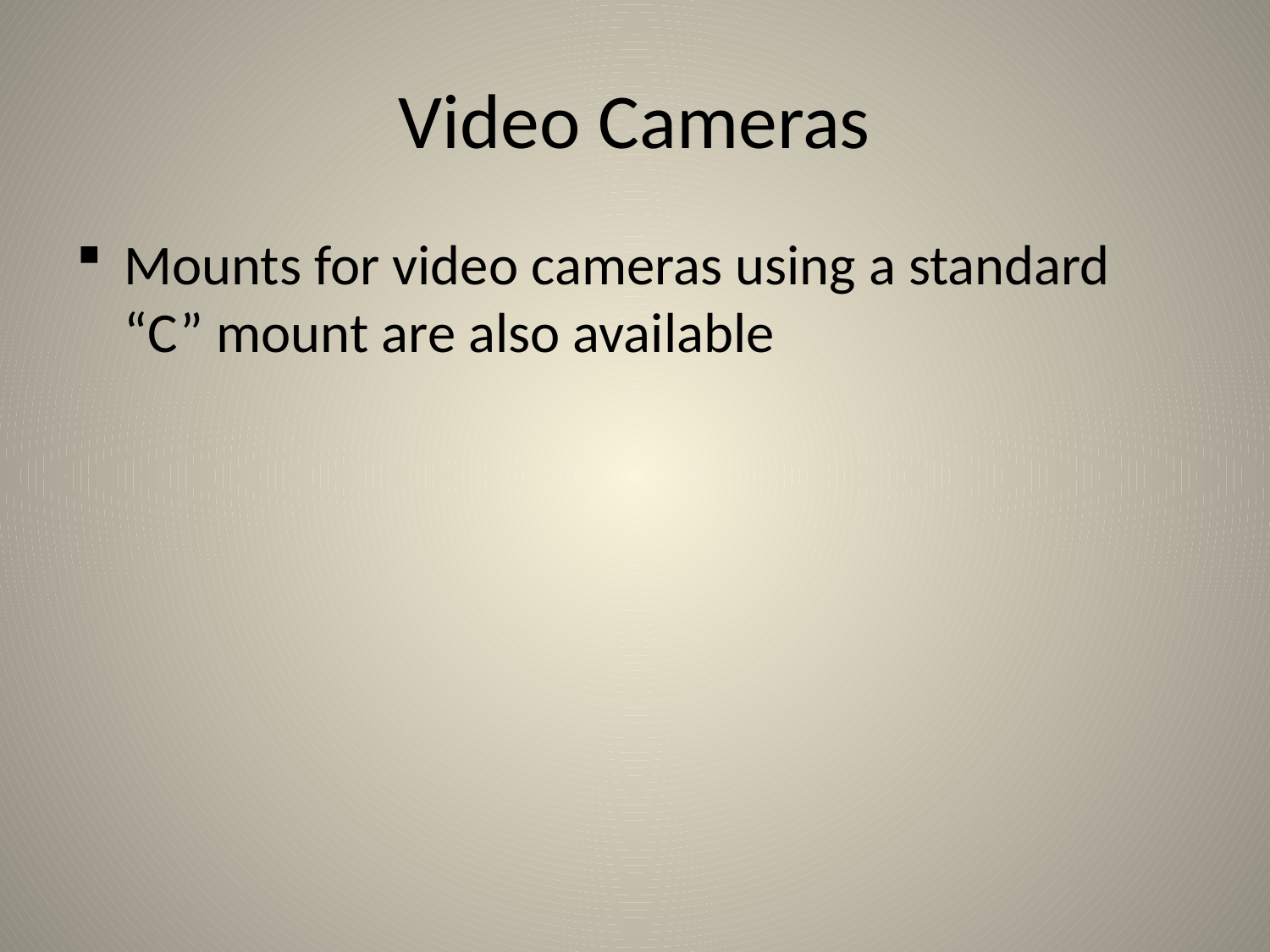

# Video Cameras
Mounts for video cameras using a standard “C” mount are also available